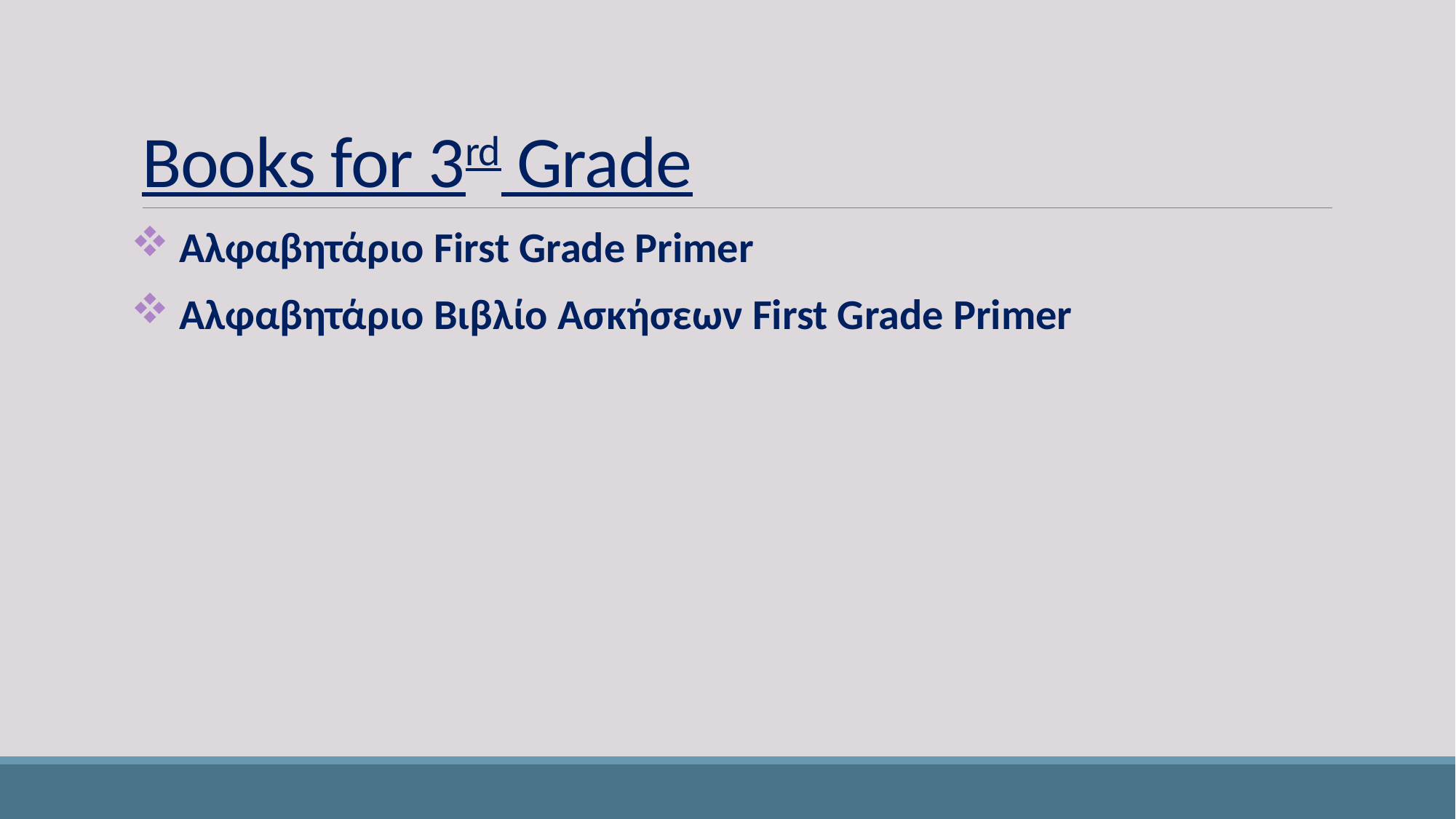

# Books for 3rd Grade
 Αλφαβητάριο First Grade Primer
 Αλφαβητάριο Βιβλίο Ασκήσεων First Grade Primer